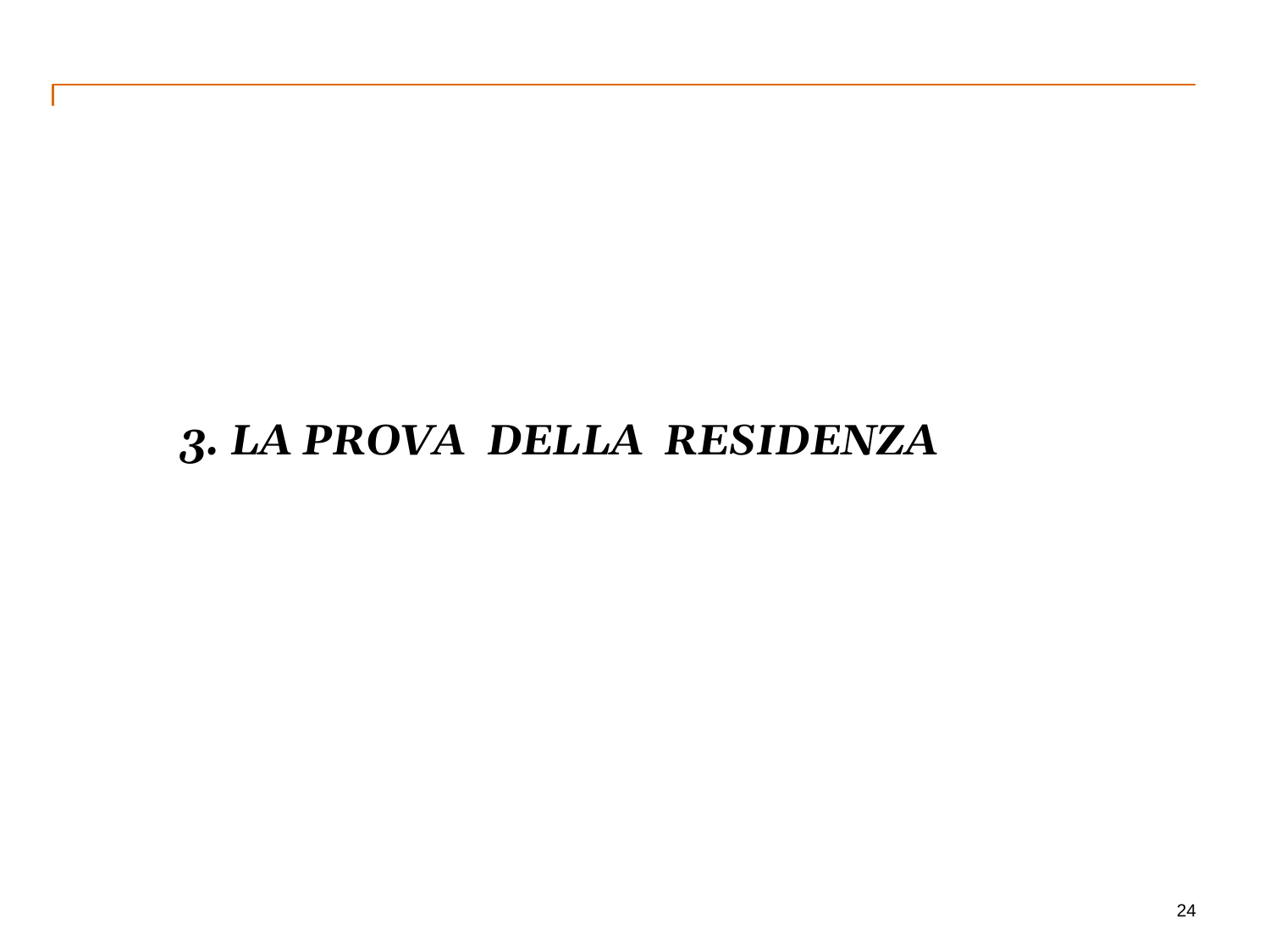

# 3. La prova  della  RESIDENZA
24